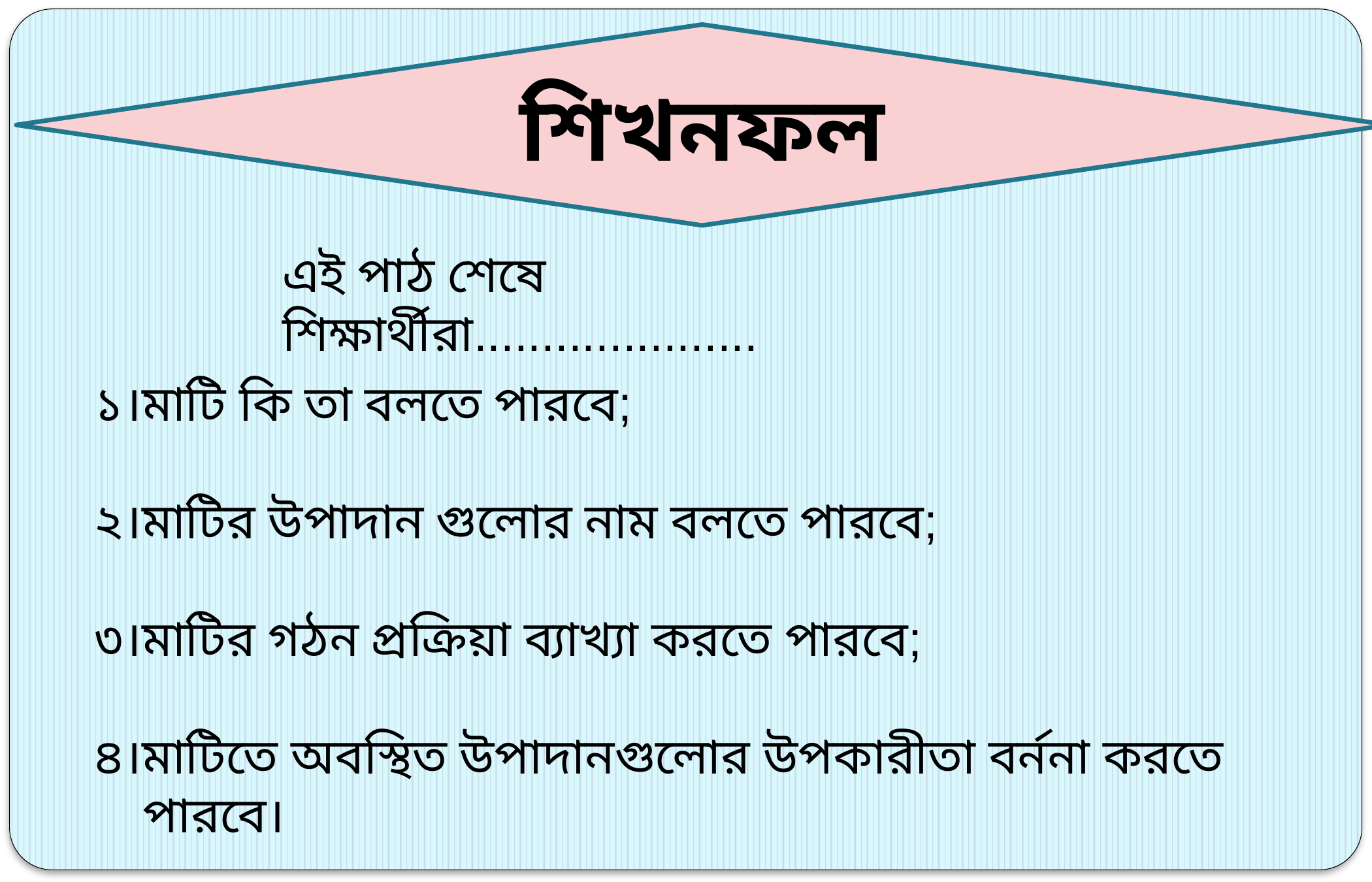

শিখনফল
এই পাঠ শেষে শিক্ষার্থীরা.....................

১।মাটি কি তা বলতে পারবে;

২।মাটির উপাদান গুলোর নাম বলতে পারবে;

৩।মাটির গঠন প্রক্রিয়া ব্যাখ্যা করতে পারবে;

৪।মাটিতে অবস্থিত উপাদানগুলোর উপকারীতা বর্ননা করতে পারবে।